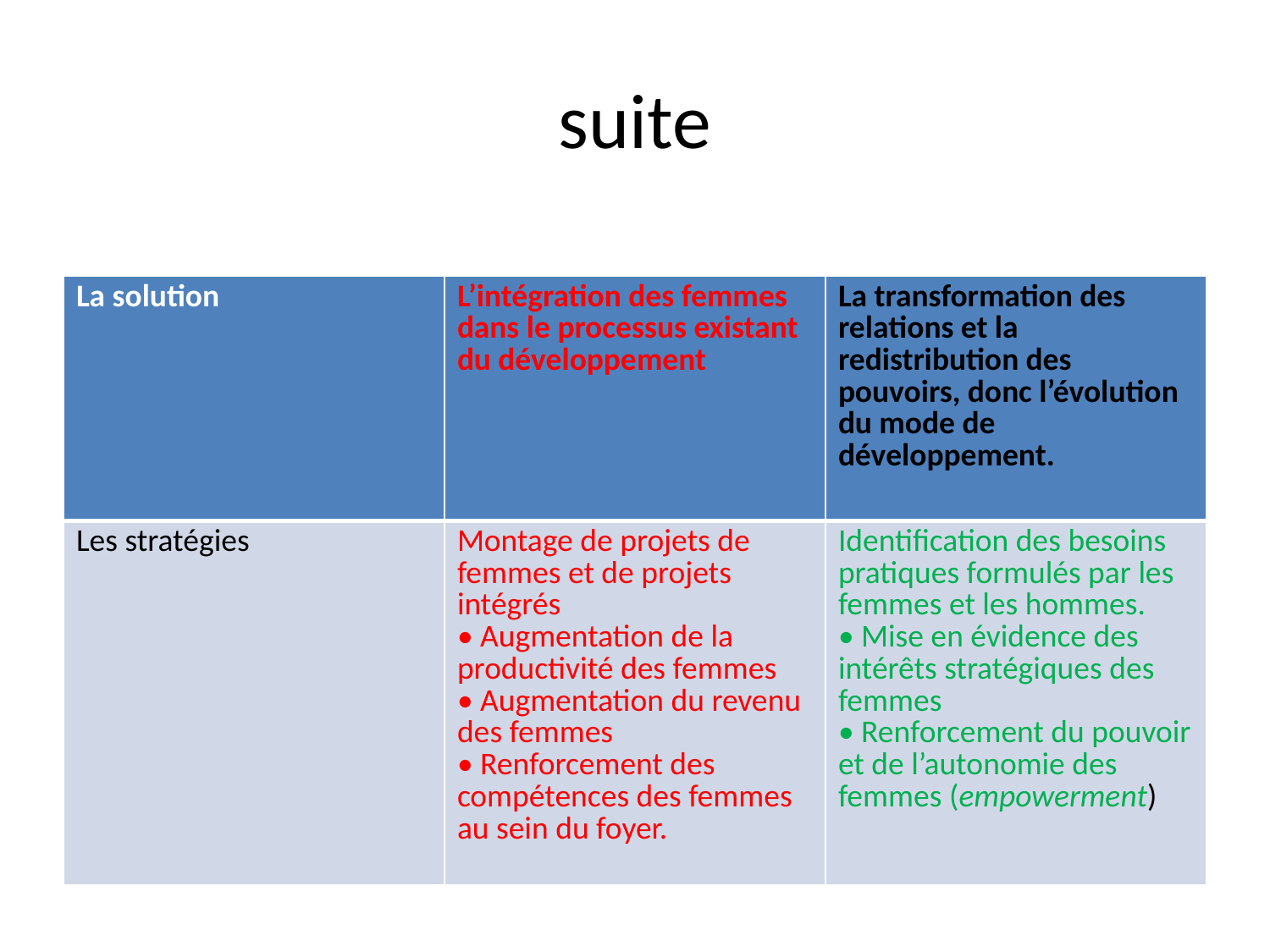

# suite
| La solution | L’intégration des femmes dans le processus existant du développement | La transformation des relations et la redistribution des pouvoirs, donc l’évolution du mode de développement. |
| --- | --- | --- |
| Les stratégies | Montage de projets de femmes et de projets intégrés • Augmentation de la productivité des femmes • Augmentation du revenu des femmes • Renforcement des compétences des femmes au sein du foyer. | Identification des besoins pratiques formulés par les femmes et les hommes. • Mise en évidence des intérêts stratégiques des femmes • Renforcement du pouvoir et de l’autonomie des femmes (empowerment) |